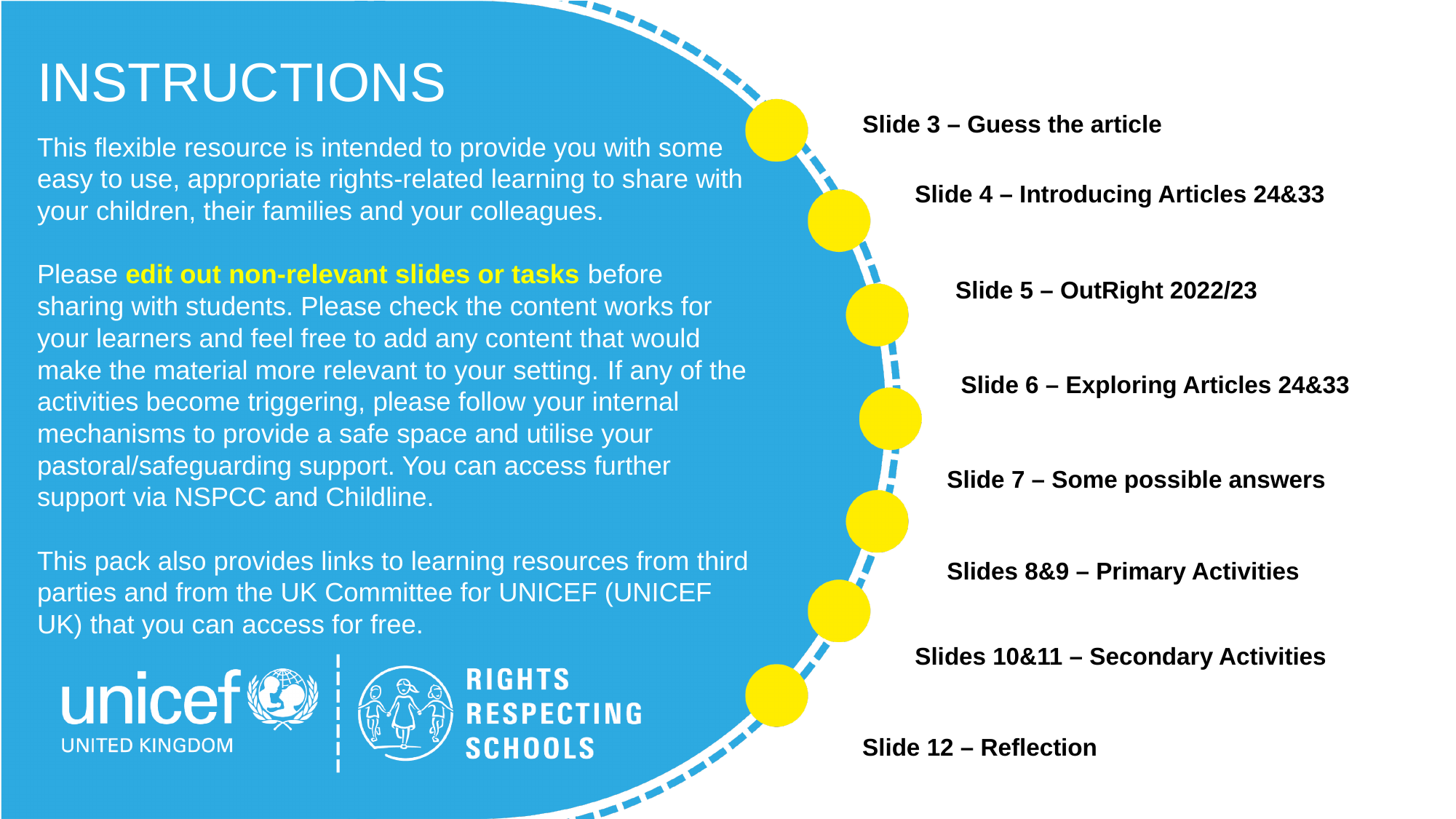

Slide 3 – Guess the article
Slide 4 – Introducing Articles 24&33
Slide 5 – OutRight 2022/23
Slide 6 – Exploring Articles 24&33
Slide 7 – Some possible answers
Slides 8&9 – Primary Activities
Slides 10&11 – Secondary Activities
Slide 12 – Reflection